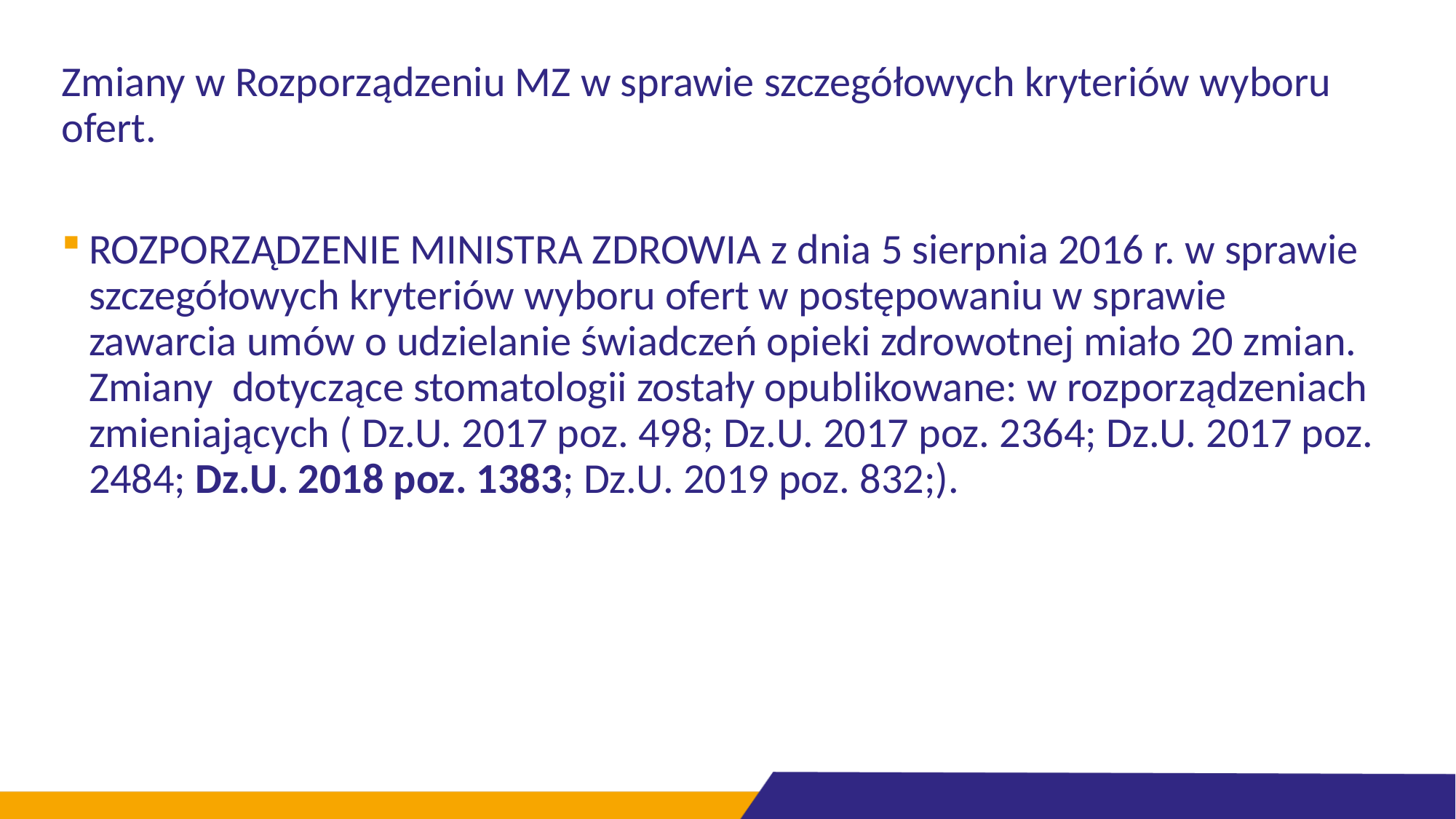

Zmiany w Rozporządzeniu MZ w sprawie szczegółowych kryteriów wyboru ofert.

ROZPORZĄDZENIE MINISTRA ZDROWIA z dnia 5 sierpnia 2016 r. w sprawie szczegółowych kryteriów wyboru ofert w postępowaniu w sprawie zawarcia umów o udzielanie świadczeń opieki zdrowotnej miało 20 zmian. Zmiany  dotyczące stomatologii zostały opublikowane: w rozporządzeniach zmieniających ( Dz.U. 2017 poz. 498; Dz.U. 2017 poz. 2364; Dz.U. 2017 poz. 2484; Dz.U. 2018 poz. 1383; Dz.U. 2019 poz. 832;).